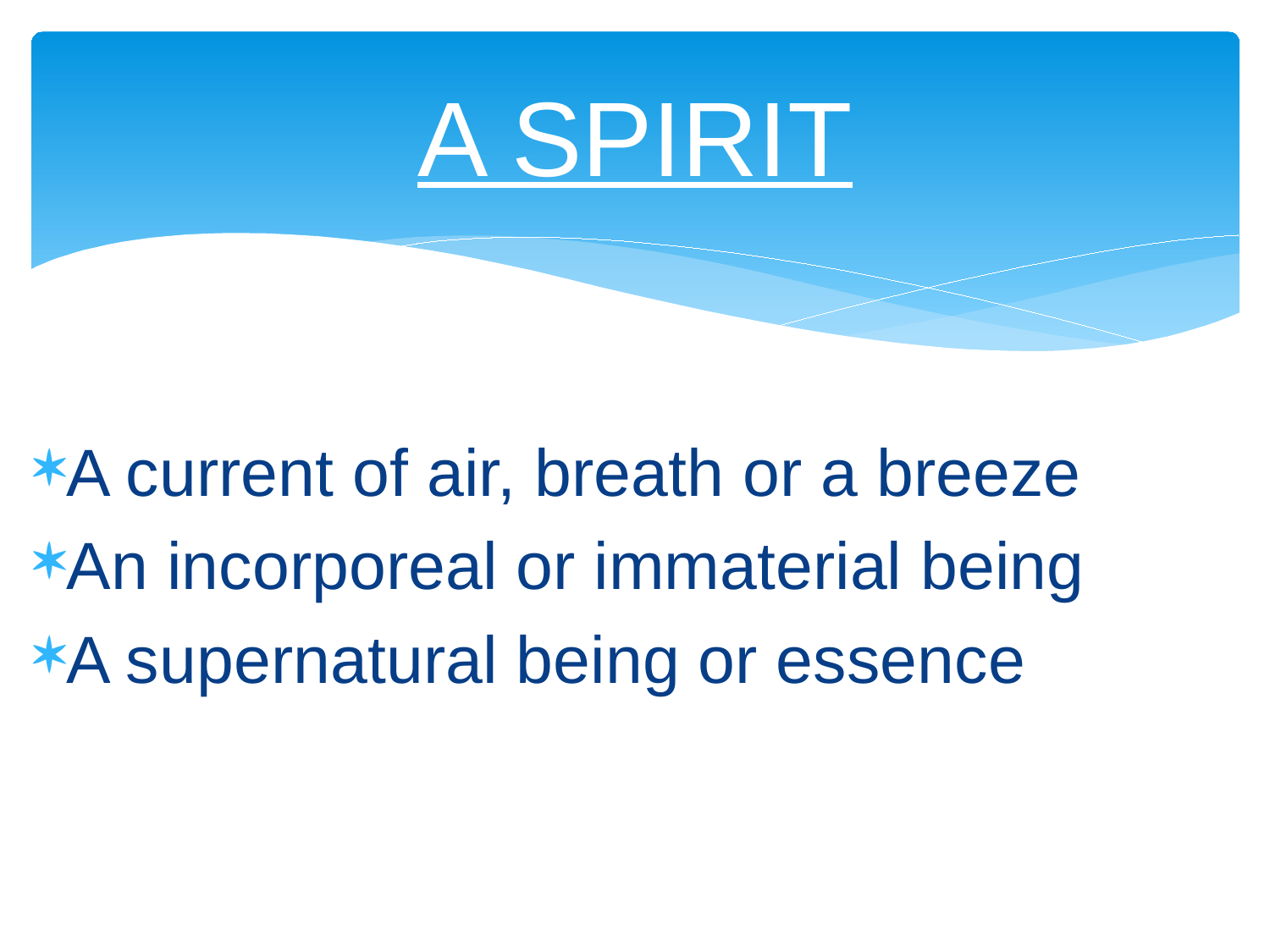

# A SPIRIT
A current of air, breath or a breeze
An incorporeal or immaterial being
A supernatural being or essence